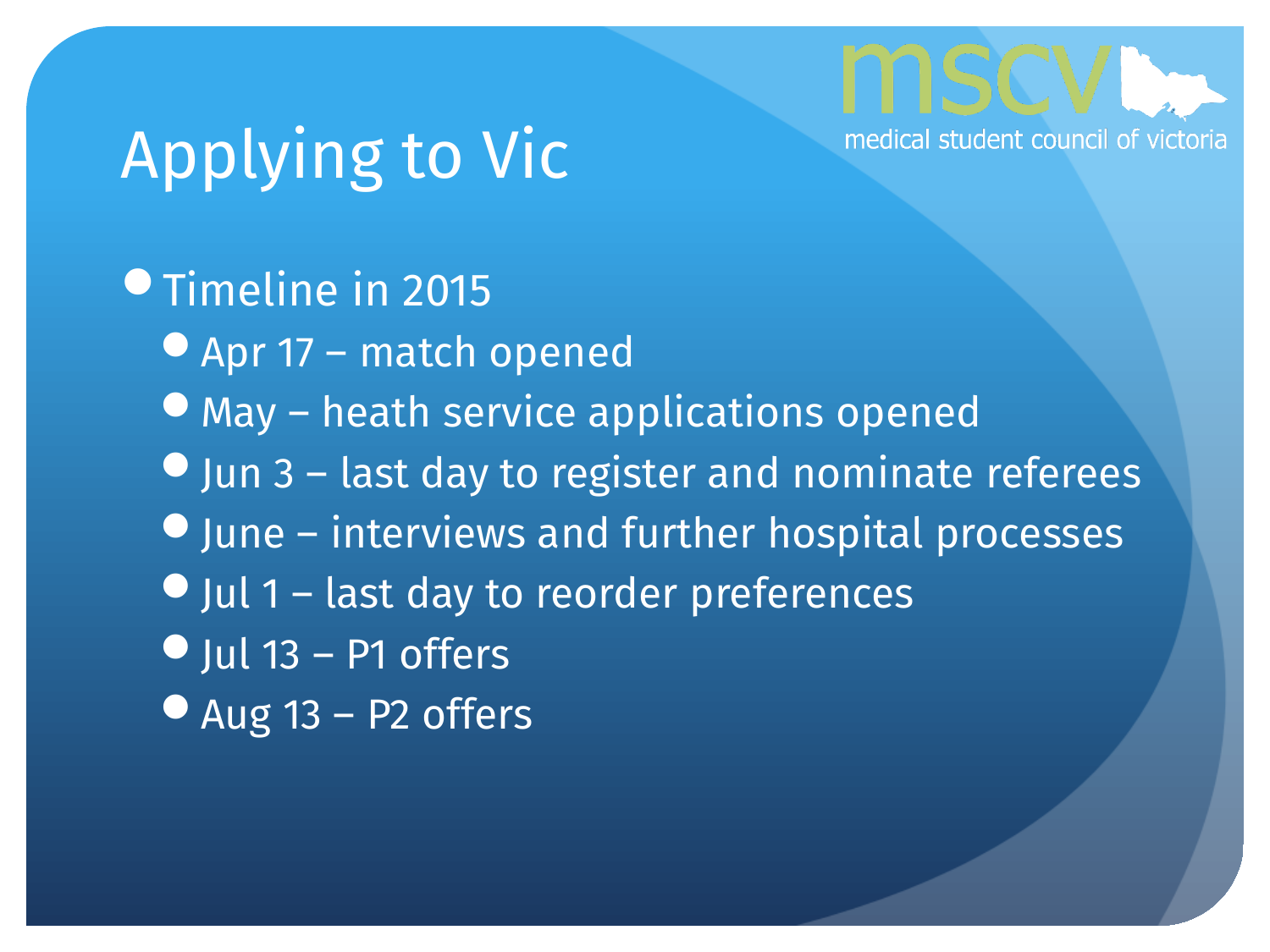

# Applying to Vic
Timeline in 2015
Apr 17 – match opened
May – heath service applications opened
Jun 3 – last day to register and nominate referees
June – interviews and further hospital processes
Jul 1 – last day to reorder preferences
Jul 13 – P1 offers
Aug 13 – P2 offers